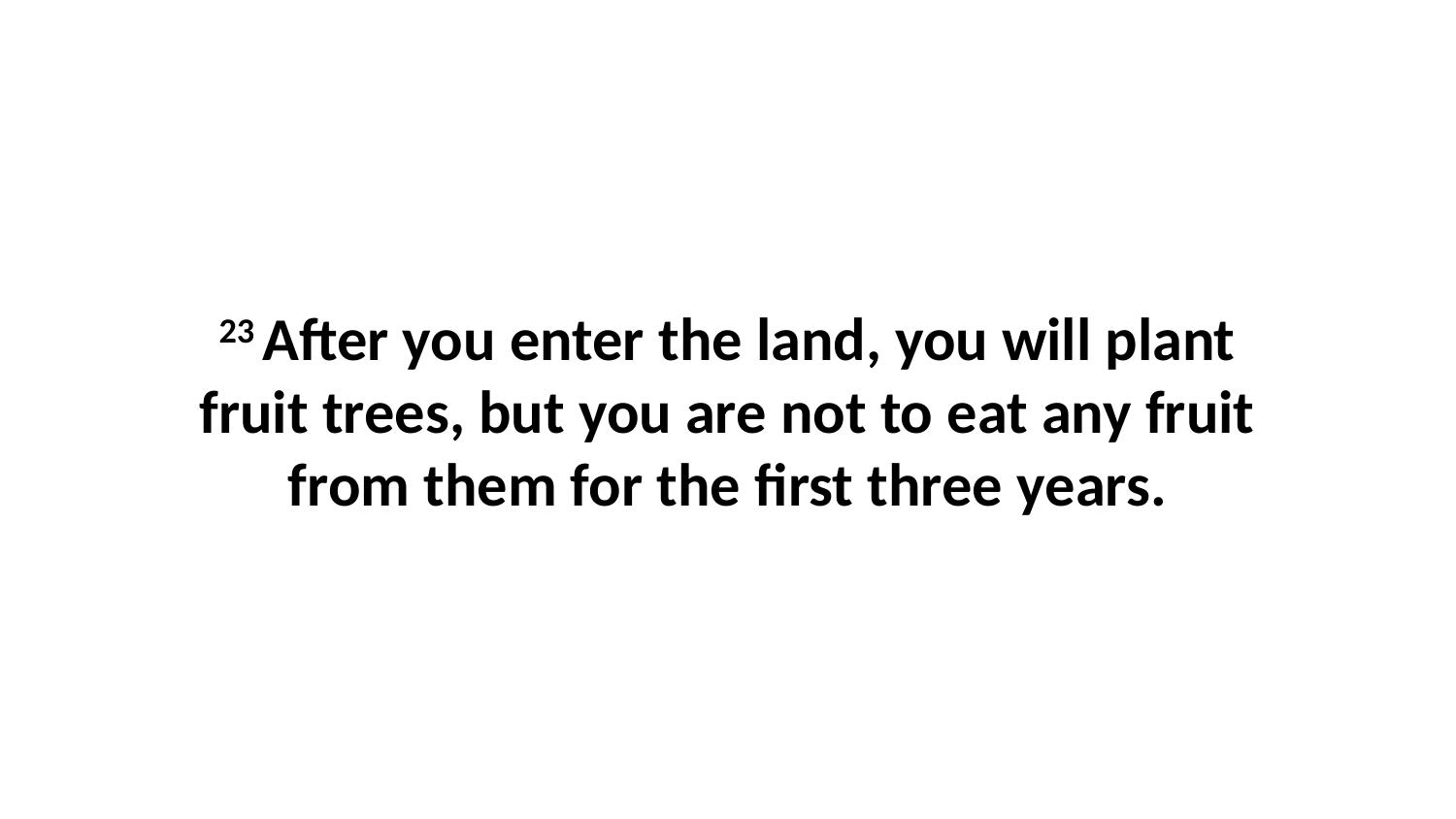

23 After you enter the land, you will plant fruit trees, but you are not to eat any fruit from them for the first three years.